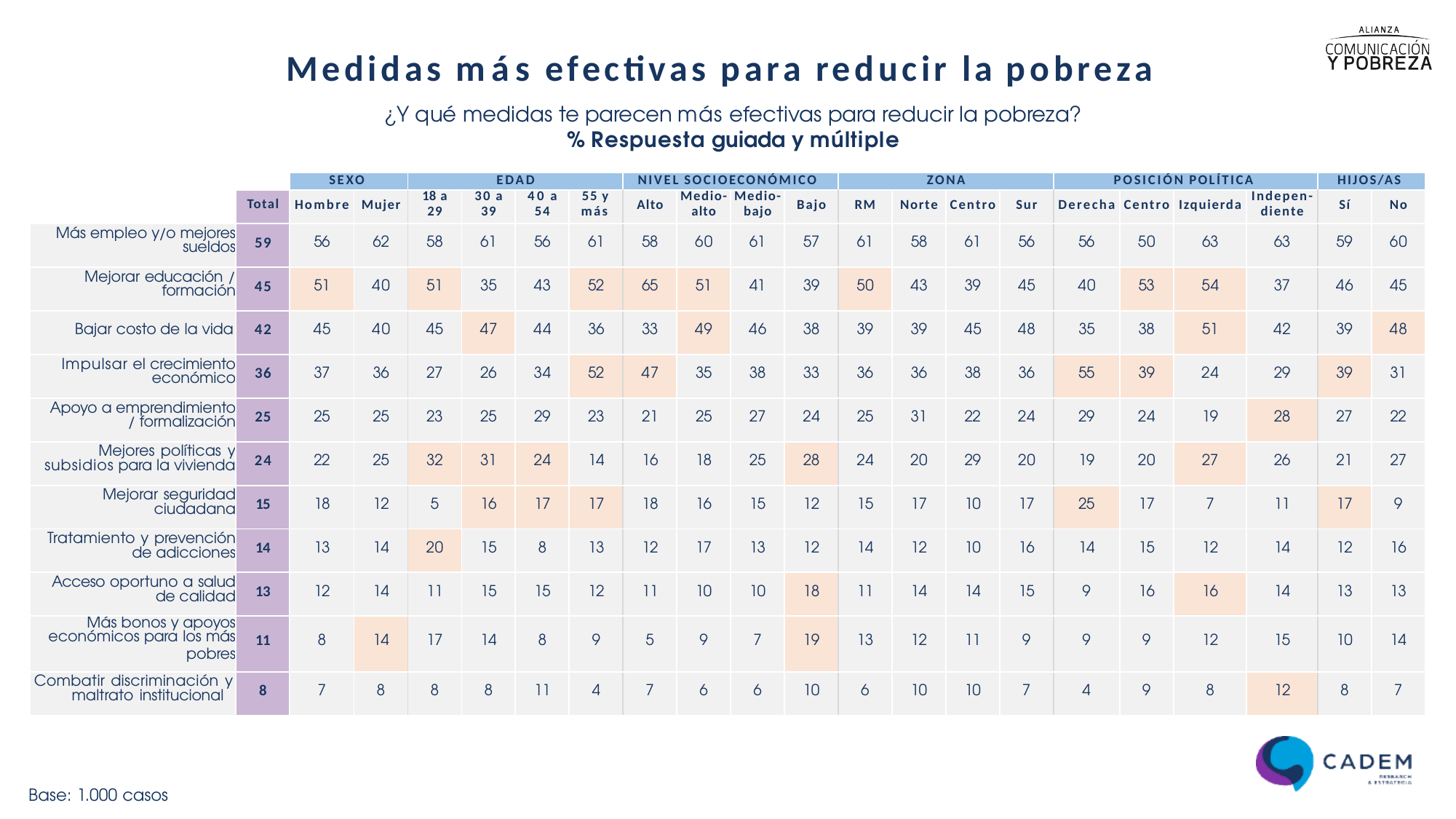

# Medidas más efectivas para reducir la pobreza
¿Y qué medidas te parecen más efectivas para reducir la pobreza?
% Respuesta guiada y múltiple
|  |  | SEXO |  | EDAD |  |  |  | NIVEL SOCIOECONÓMICO |  |  |  | ZONA |  |  |  | POSICIÓN POLÍTICA |  |  |  | HIJOS/AS |  |
| --- | --- | --- | --- | --- | --- | --- | --- | --- | --- | --- | --- | --- | --- | --- | --- | --- | --- | --- | --- | --- | --- |
|  | Total | Hombre | Mujer | 18 a 29 | 30 a 39 | 40 a 54 | 55 y más | Alto | Medio- alto | Medio- bajo | Bajo | RM | Norte | Centro | Sur | Derecha | Centro | Izquierda | Indepen- diente | Sí | No |
| Más empleo y/o mejores sueldos | 59 | 56 | 62 | 58 | 61 | 56 | 61 | 58 | 60 | 61 | 57 | 61 | 58 | 61 | 56 | 56 | 50 | 63 | 63 | 59 | 60 |
| Mejorar educación / formación | 45 | 51 | 40 | 51 | 35 | 43 | 52 | 65 | 51 | 41 | 39 | 50 | 43 | 39 | 45 | 40 | 53 | 54 | 37 | 46 | 45 |
| Bajar costo de la vida | 42 | 45 | 40 | 45 | 47 | 44 | 36 | 33 | 49 | 46 | 38 | 39 | 39 | 45 | 48 | 35 | 38 | 51 | 42 | 39 | 48 |
| Impulsar el crecimiento económico | 36 | 37 | 36 | 27 | 26 | 34 | 52 | 47 | 35 | 38 | 33 | 36 | 36 | 38 | 36 | 55 | 39 | 24 | 29 | 39 | 31 |
| Apoyo a emprendimiento / formalización | 25 | 25 | 25 | 23 | 25 | 29 | 23 | 21 | 25 | 27 | 24 | 25 | 31 | 22 | 24 | 29 | 24 | 19 | 28 | 27 | 22 |
| Mejores políticas y subsidios para la vivienda | 24 | 22 | 25 | 32 | 31 | 24 | 14 | 16 | 18 | 25 | 28 | 24 | 20 | 29 | 20 | 19 | 20 | 27 | 26 | 21 | 27 |
| Mejorar seguridad ciudadana | 15 | 18 | 12 | 5 | 16 | 17 | 17 | 18 | 16 | 15 | 12 | 15 | 17 | 10 | 17 | 25 | 17 | 7 | 11 | 17 | 9 |
| Tratamiento y prevención de adicciones | 14 | 13 | 14 | 20 | 15 | 8 | 13 | 12 | 17 | 13 | 12 | 14 | 12 | 10 | 16 | 14 | 15 | 12 | 14 | 12 | 16 |
| Acceso oportuno a salud de calidad | 13 | 12 | 14 | 11 | 15 | 15 | 12 | 11 | 10 | 10 | 18 | 11 | 14 | 14 | 15 | 9 | 16 | 16 | 14 | 13 | 13 |
| Más bonos y apoyos económicos para los más pobres | 11 | 8 | 14 | 17 | 14 | 8 | 9 | 5 | 9 | 7 | 19 | 13 | 12 | 11 | 9 | 9 | 9 | 12 | 15 | 10 | 14 |
| Combatir discriminación y maltrato institucional | 8 | 7 | 8 | 8 | 8 | 11 | 4 | 7 | 6 | 6 | 10 | 6 | 10 | 10 | 7 | 4 | 9 | 8 | 12 | 8 | 7 |
Base: 1.000 casos